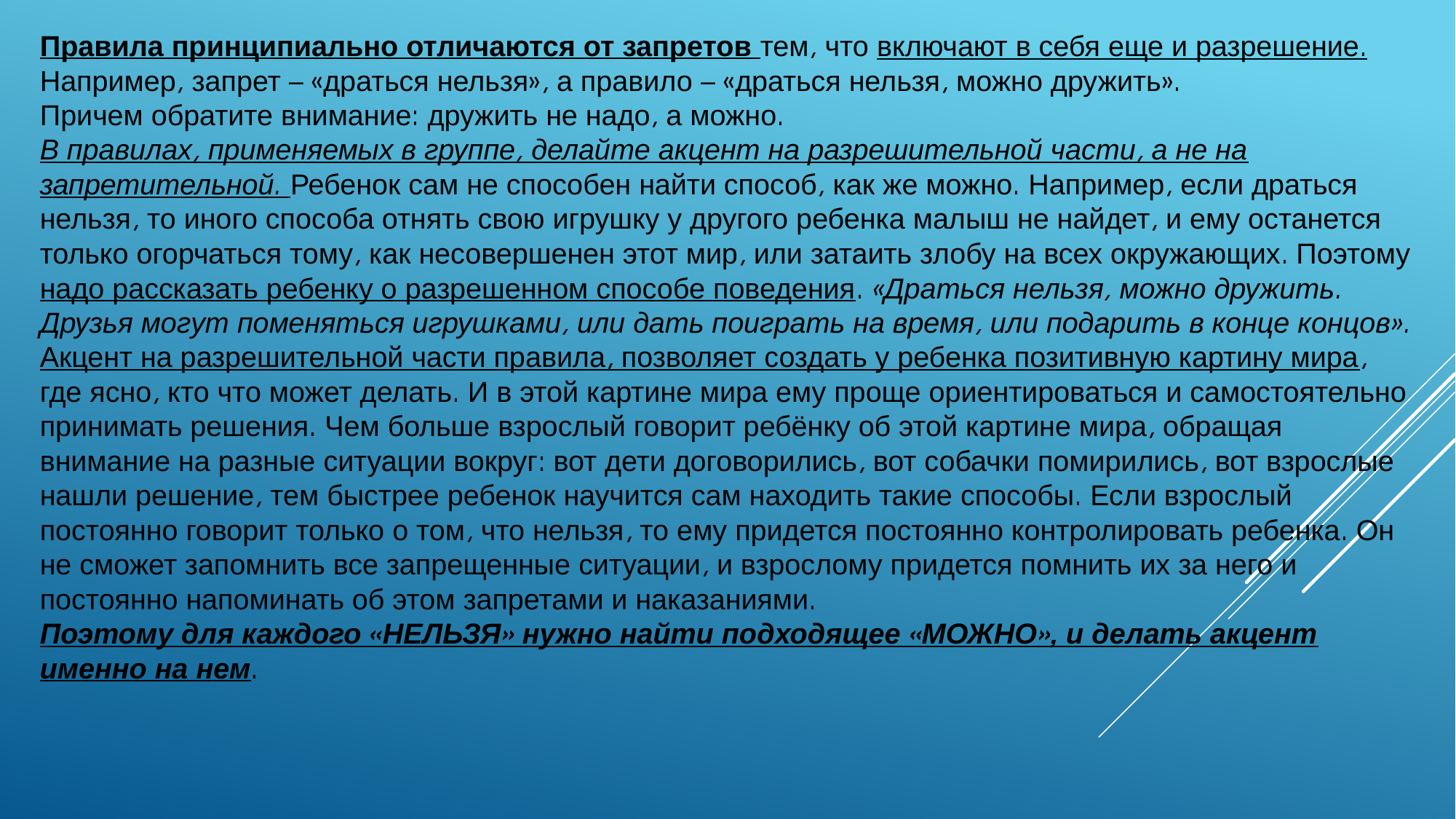

Правила принципиально отличаются от запретов тем, что включают в себя еще и разрешение.
Например, запрет – «драться нельзя», а правило – «драться нельзя, можно дружить».
Причем обратите внимание: дружить не надо, а можно.
В правилах, применяемых в группе, делайте акцент на разрешительной части, а не на запретительной. Ребенок сам не способен найти способ, как же можно. Например, если драться нельзя, то иного способа отнять свою игрушку у другого ребенка малыш не найдет, и ему останется только огорчаться тому, как несовершенен этот мир, или затаить злобу на всех окружающих. Поэтому надо рассказать ребенку о разрешенном способе поведения. «Драться нельзя, можно дружить. Друзья могут поменяться игрушками, или дать поиграть на время, или подарить в конце концов».
Акцент на разрешительной части правила, позволяет создать у ребенка позитивную картину мира, где ясно, кто что может делать. И в этой картине мира ему проще ориентироваться и самостоятельно принимать решения. Чем больше взрослый говорит ребёнку об этой картине мира, обращая внимание на разные ситуации вокруг: вот дети договорились, вот собачки помирились, вот взрослые нашли решение, тем быстрее ребенок научится сам находить такие способы. Если взрослый постоянно говорит только о том, что нельзя, то ему придется постоянно контролировать ребенка. Он не сможет запомнить все запрещенные ситуации, и взрослому придется помнить их за него и постоянно напоминать об этом запретами и наказаниями.
Поэтому для каждого «НЕЛЬЗЯ» нужно найти подходящее «МОЖНО», и делать акцент именно на нем.